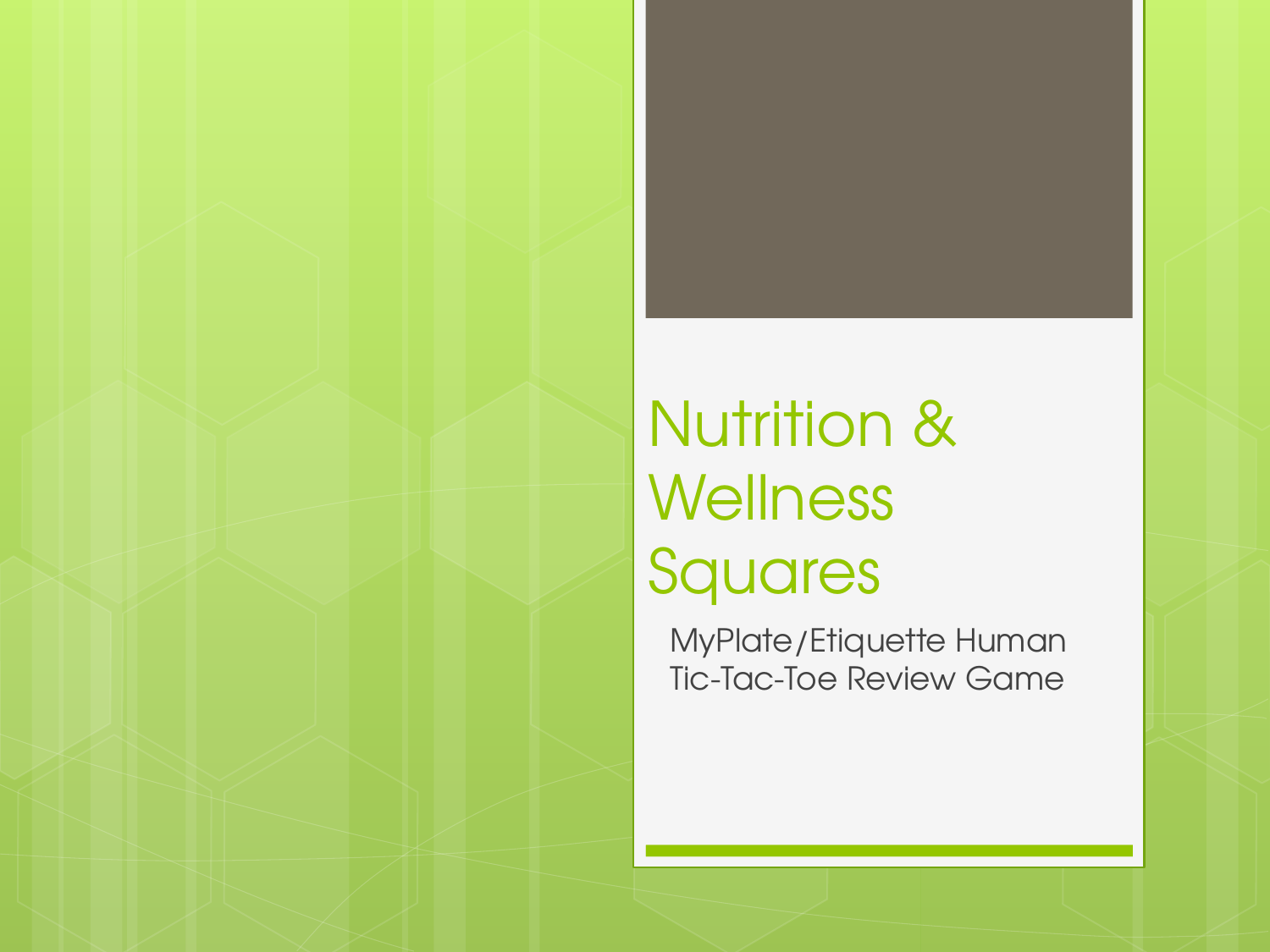

# Nutrition & Wellness Squares
MyPlate/Etiquette Human Tic-Tac-Toe Review Game